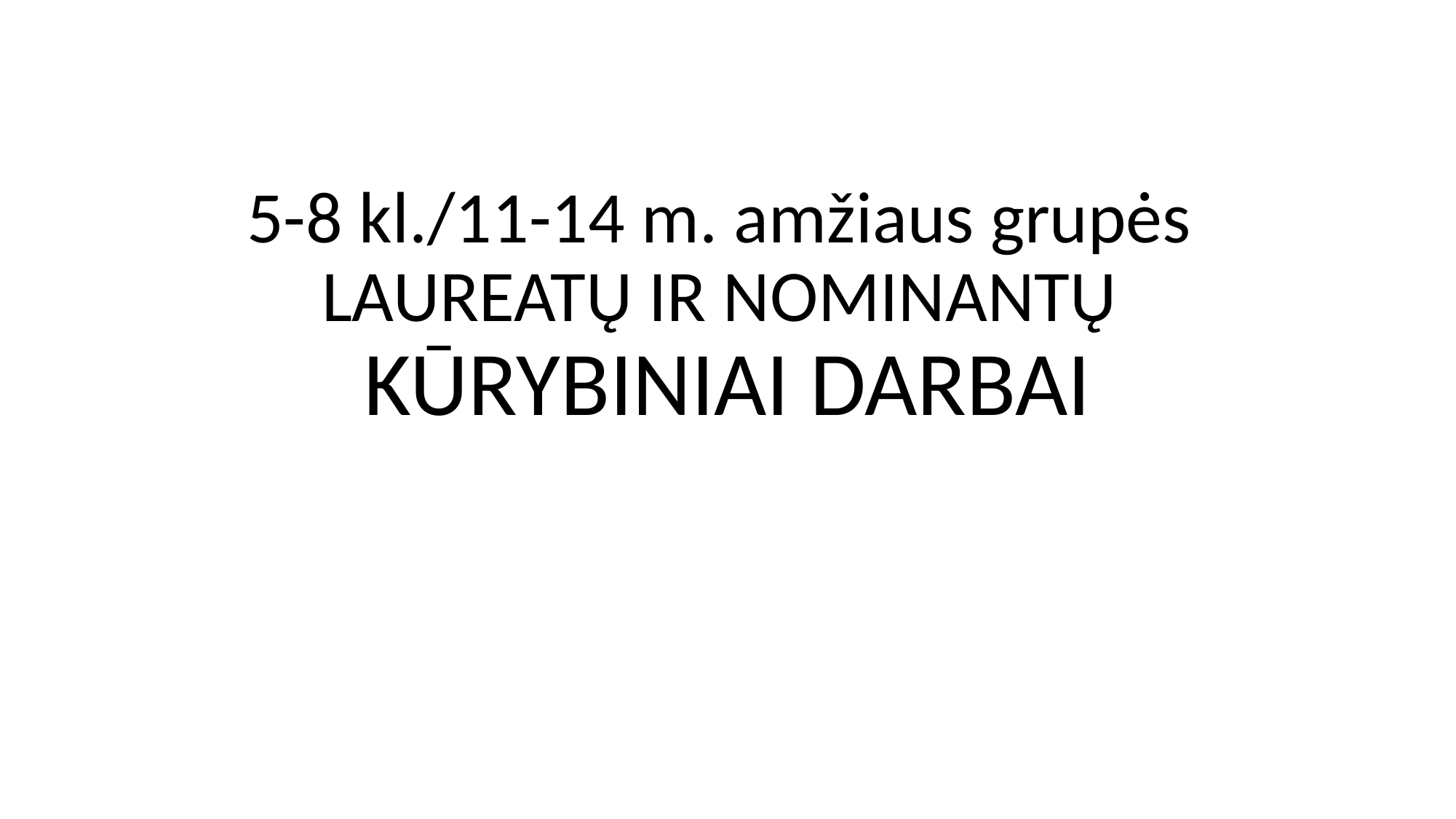

# 5-8 kl./11-14 m. amžiaus grupės LAUREATŲ IR NOMINANTŲ KŪRYBINIAI DARBAI